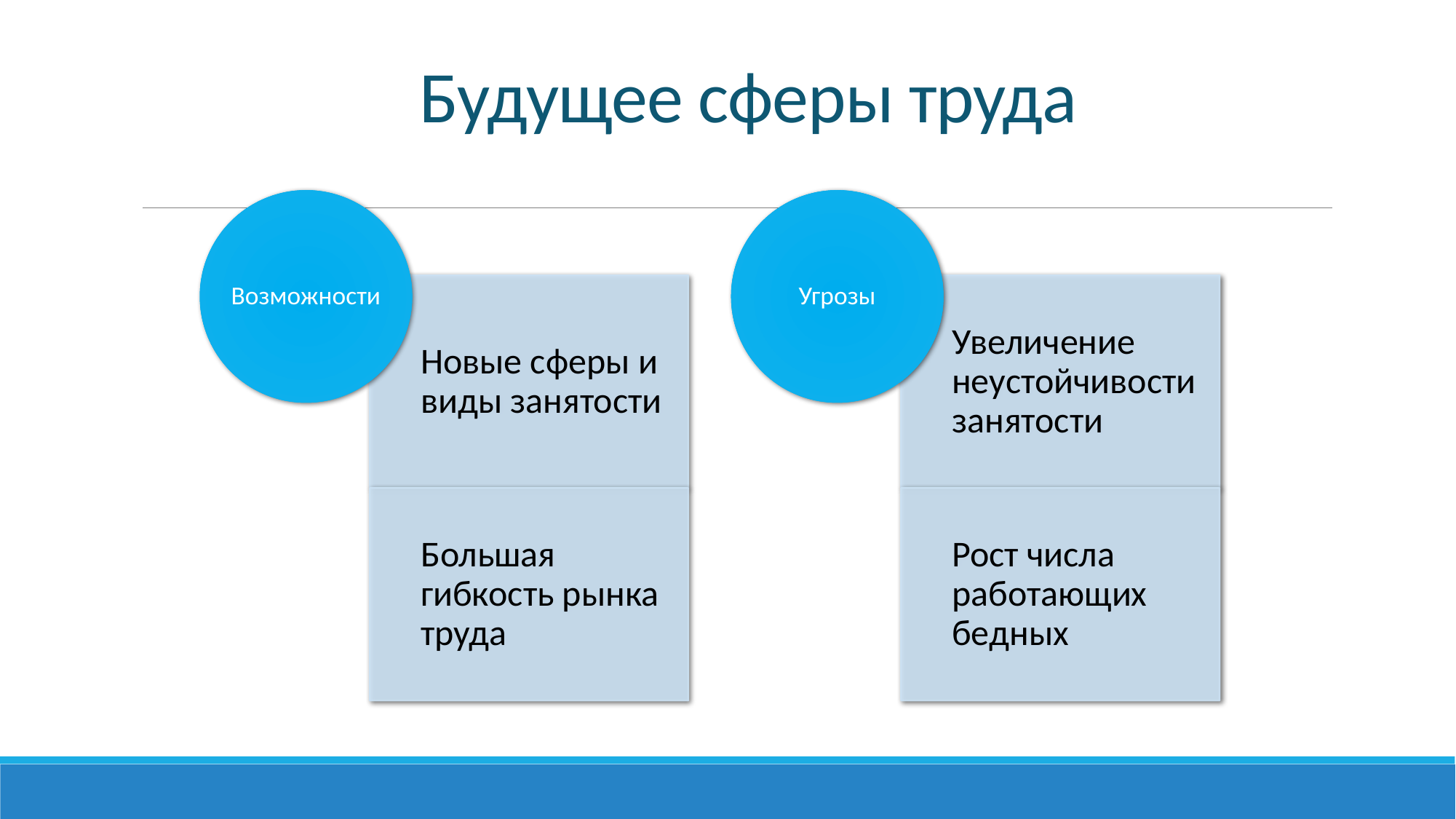

# Будущее сферы труда
Новые сферы и виды занятости
Большая гибкость рынка труда
Возможности
Увеличение неустойчивости занятости
Рост числа работающих бедных
Угрозы